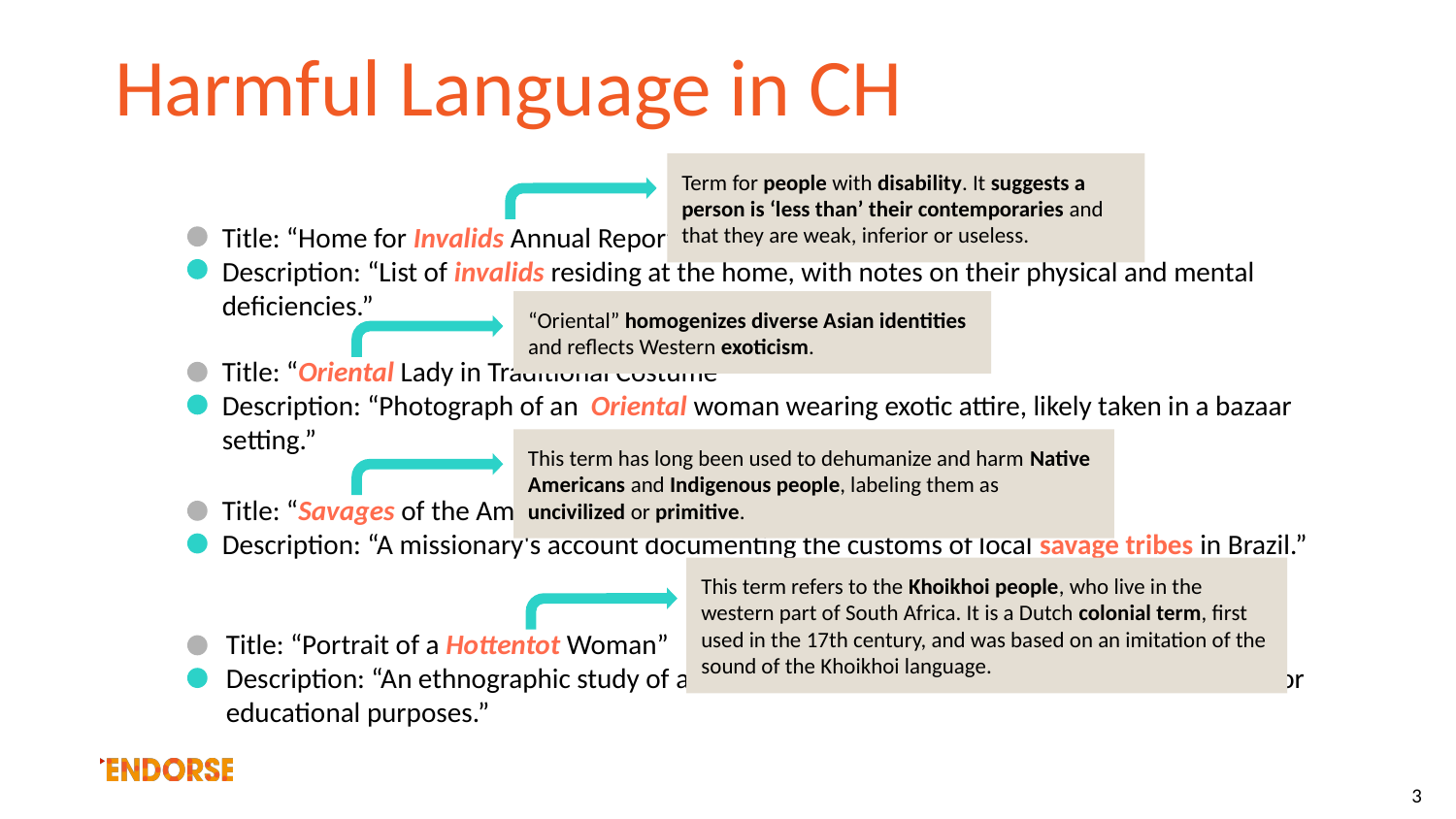

# Harmful Language in CH
Term for people with disability. It suggests a person is ‘less than’ their contemporaries and that they are weak, inferior or useless.

Title: “Home for Invalids Annual Report, 1902”
Description: “List of invalids residing at the home, with notes on their physical and mental deficiencies.”

“Oriental” homogenizes diverse Asian identities and reflects Western exoticism.

Title: “Oriental Lady in Traditional Costume”
Description: “Photograph of an  Oriental woman wearing exotic attire, likely taken in a bazaar setting.”

This term has long been used to dehumanize and harm Native Americans and Indigenous people, labeling them as uncivilized or primitive.

Title: “Savages of the Amazon”
Description: “A missionary's account documenting the customs of local savage tribes in Brazil.”

This term refers to the Khoikhoi people, who live in the western part of South Africa. It is a Dutch colonial term, first used in the 17th century, and was based on an imitation of the sound of the Khoikhoi language.

Title: “Portrait of a Hottentot Woman”
Description: “An ethnographic study of a Hottentot female from Southern Africa, displayed for educational purposes.”

3